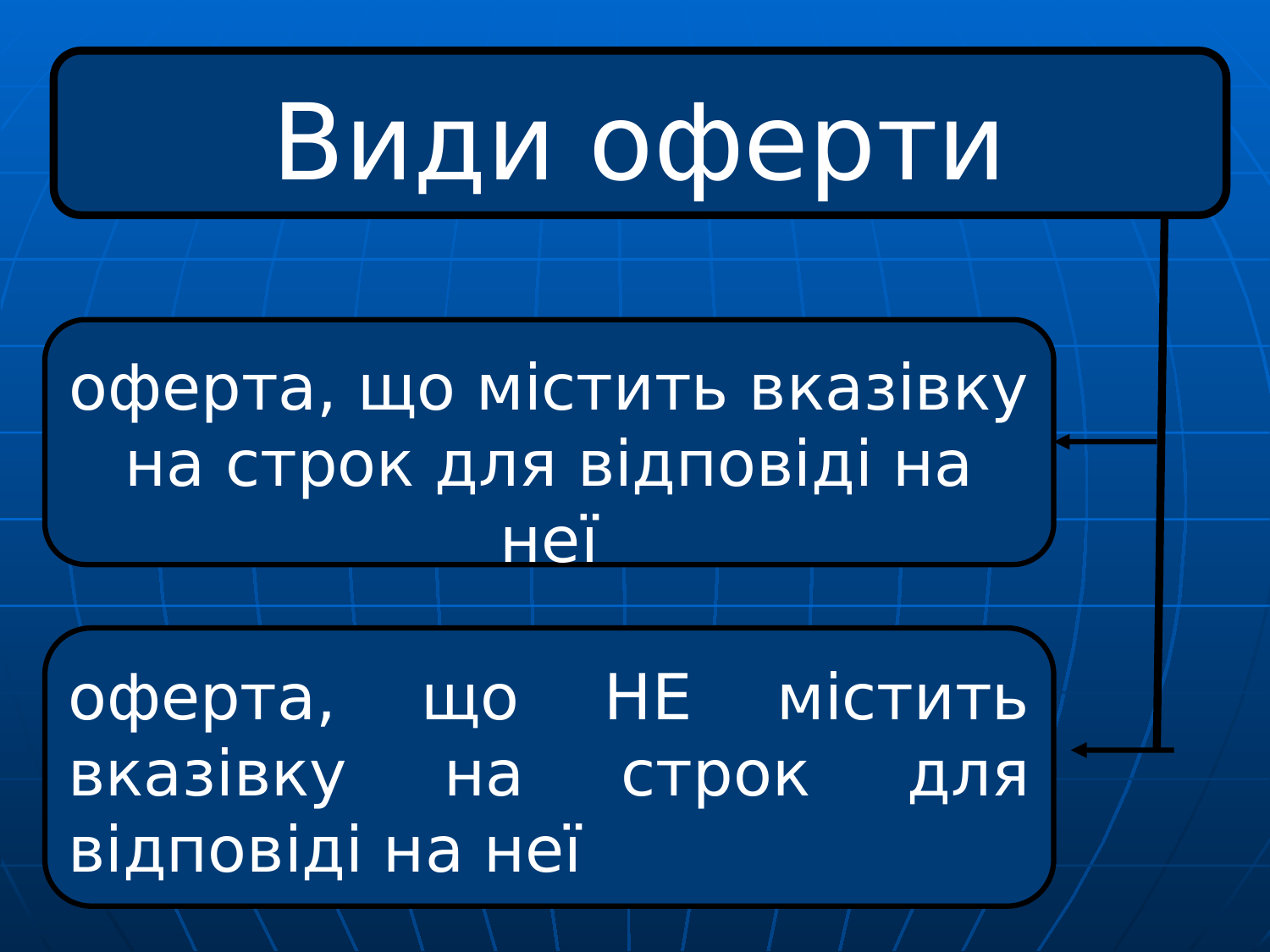

Види оферти

оферта, що містить вказівку на строк для відповіді на неї

оферта, що НЕ містить вказівку на строк для відповіді на неї